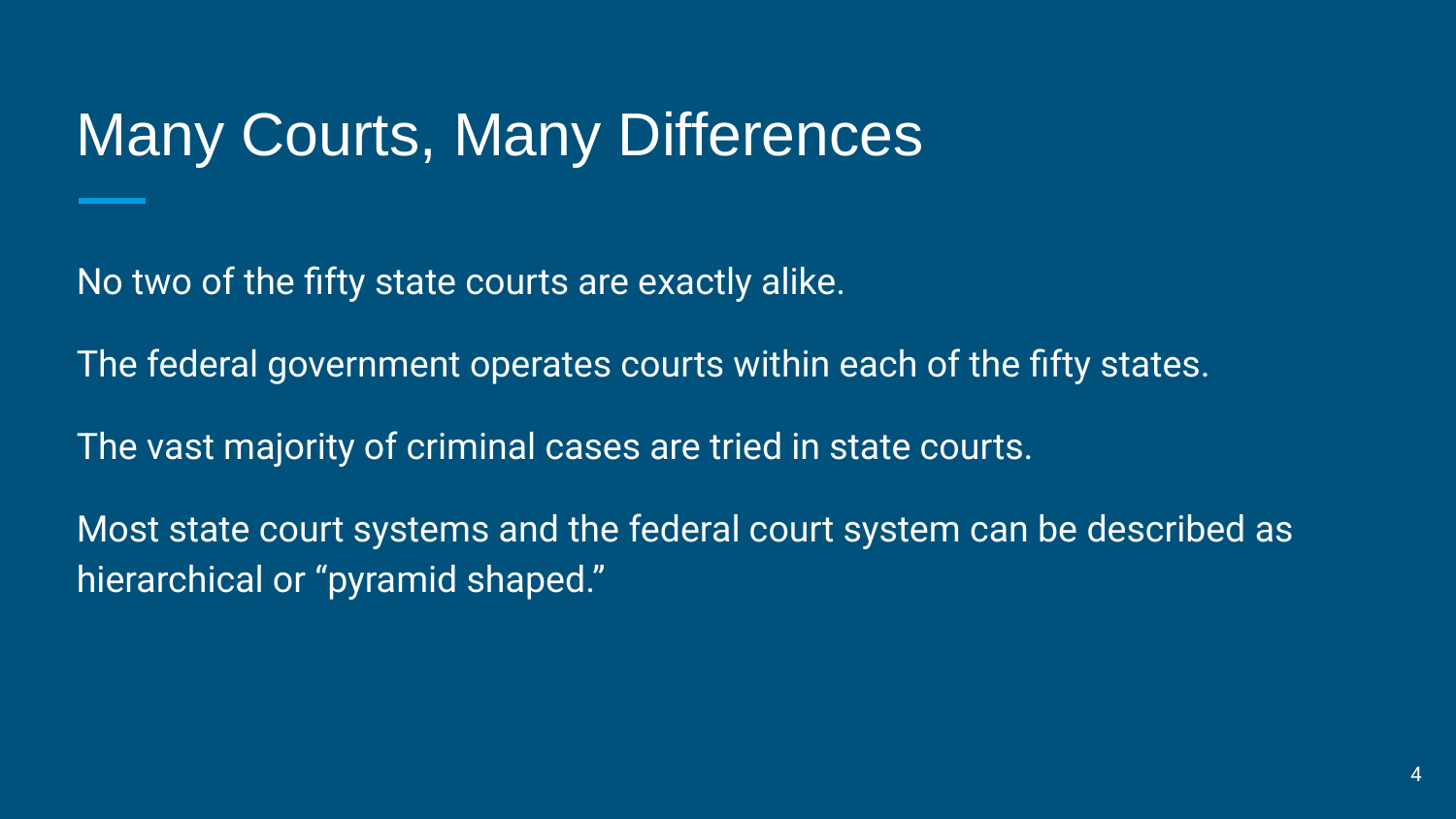

# Many Courts, Many Differences
No two of the fifty state courts are exactly alike.
The federal government operates courts within each of the fifty states.
The vast majority of criminal cases are tried in state courts.
Most state court systems and the federal court system can be described as hierarchical or “pyramid shaped.”
4